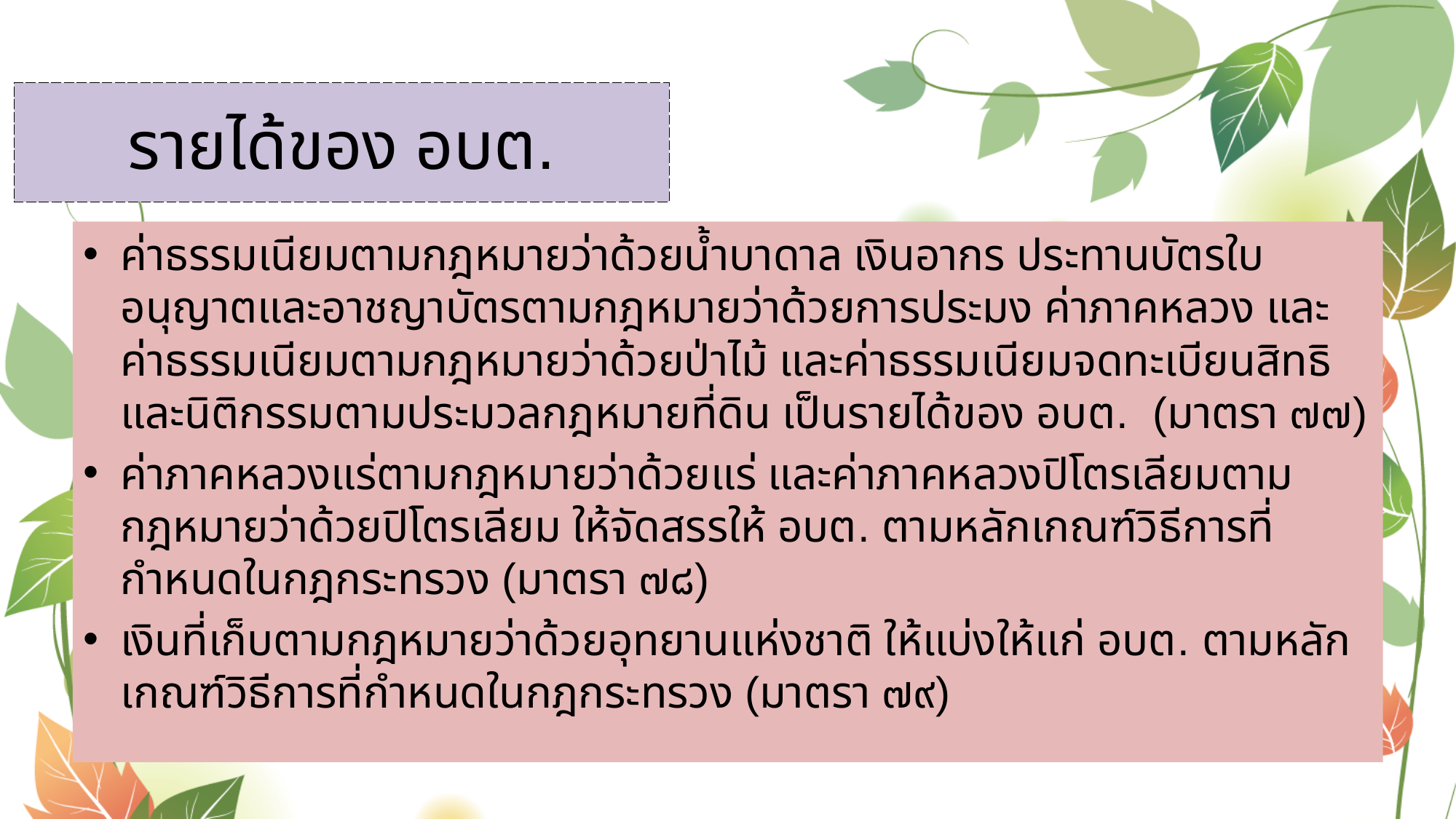

# รายได้ของ อบต.
ค่าธรรมเนียมตามกฎหมายว่าด้วยน้ำบาดาล เงินอากร ประทานบัตรใบอนุญาตและอาชญาบัตรตามกฎหมายว่าด้วยการประมง ค่าภาคหลวง และค่าธรรมเนียมตามกฎหมายว่าด้วยป่าไม้ และค่าธรรมเนียมจดทะเบียนสิทธิและนิติกรรมตามประมวลกฎหมายที่ดิน เป็นรายได้ของ อบต.  (มาตรา ๗๗)
ค่าภาคหลวงแร่ตามกฎหมายว่าด้วยแร่ และค่าภาคหลวงปิโตรเลียมตามกฎหมายว่าด้วยปิโตรเลียม ให้จัดสรรให้ อบต. ตามหลักเกณฑ์วิธีการที่กำหนดในกฎกระทรวง (มาตรา ๗๘)
เงินที่เก็บตามกฎหมายว่าด้วยอุทยานแห่งชาติ ให้แบ่งให้แก่ อบต. ตามหลักเกณฑ์วิธีการที่กำหนดในกฎกระทรวง (มาตรา ๗๙)